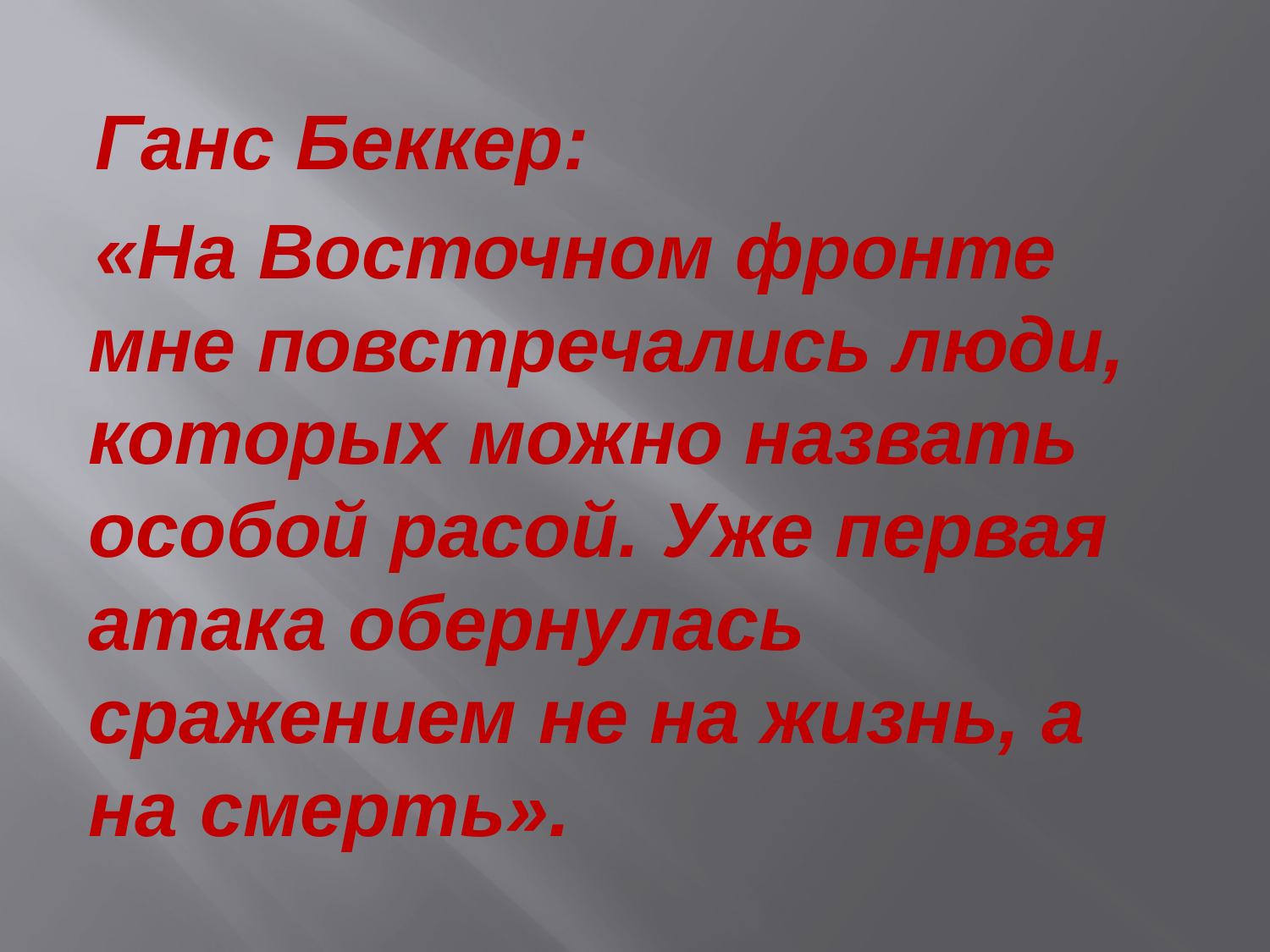

Ганс Беккер:
«На Восточном фронте мне повстречались люди, которых можно назвать особой расой. Уже первая атака обернулась сражением не на жизнь, а на смерть».